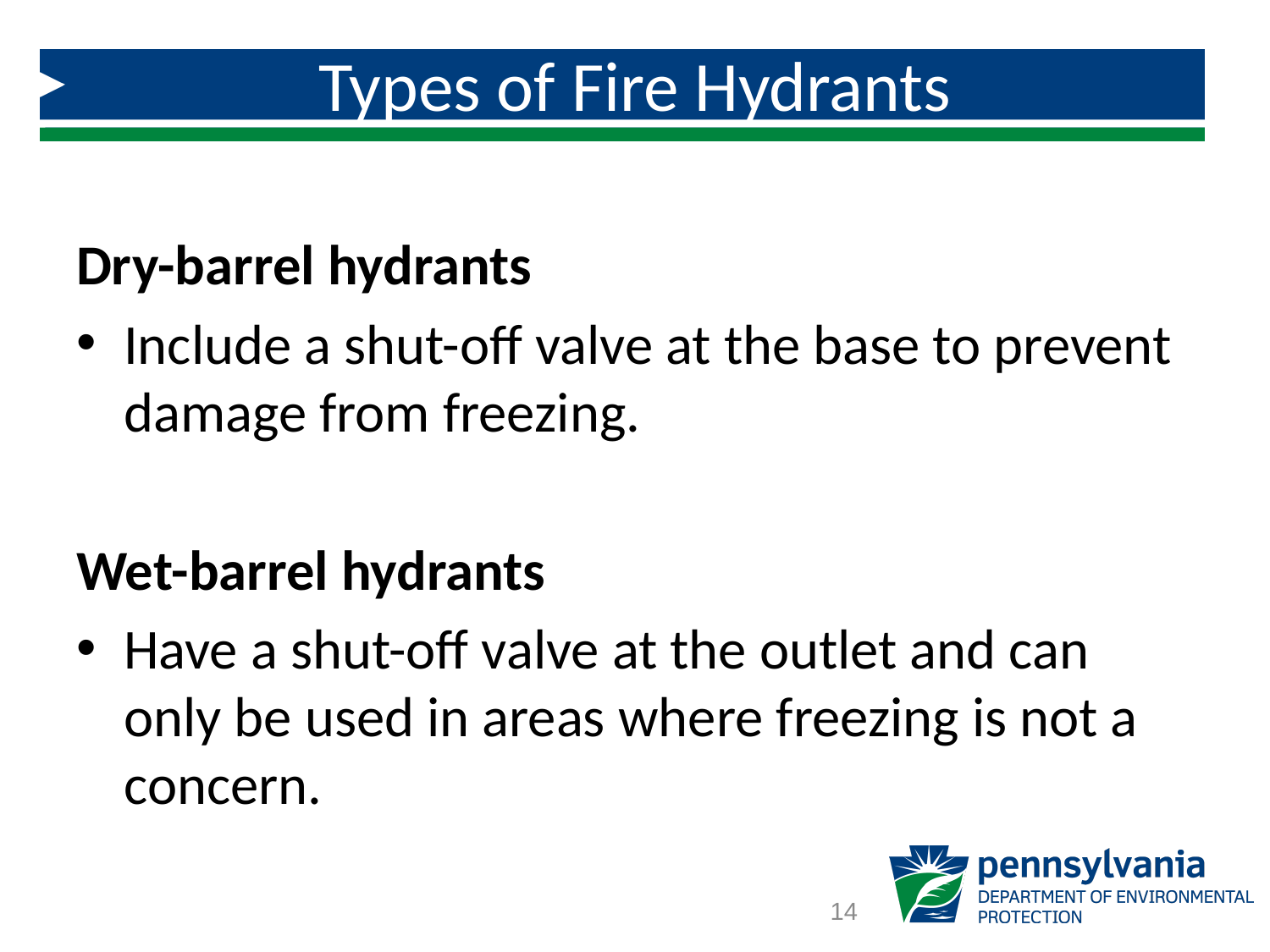

# Types of Fire Hydrants
Dry-barrel hydrants
Include a shut-off valve at the base to prevent damage from freezing.

Wet-barrel hydrants
Have a shut-off valve at the outlet and can only be used in areas where freezing is not a concern.
14